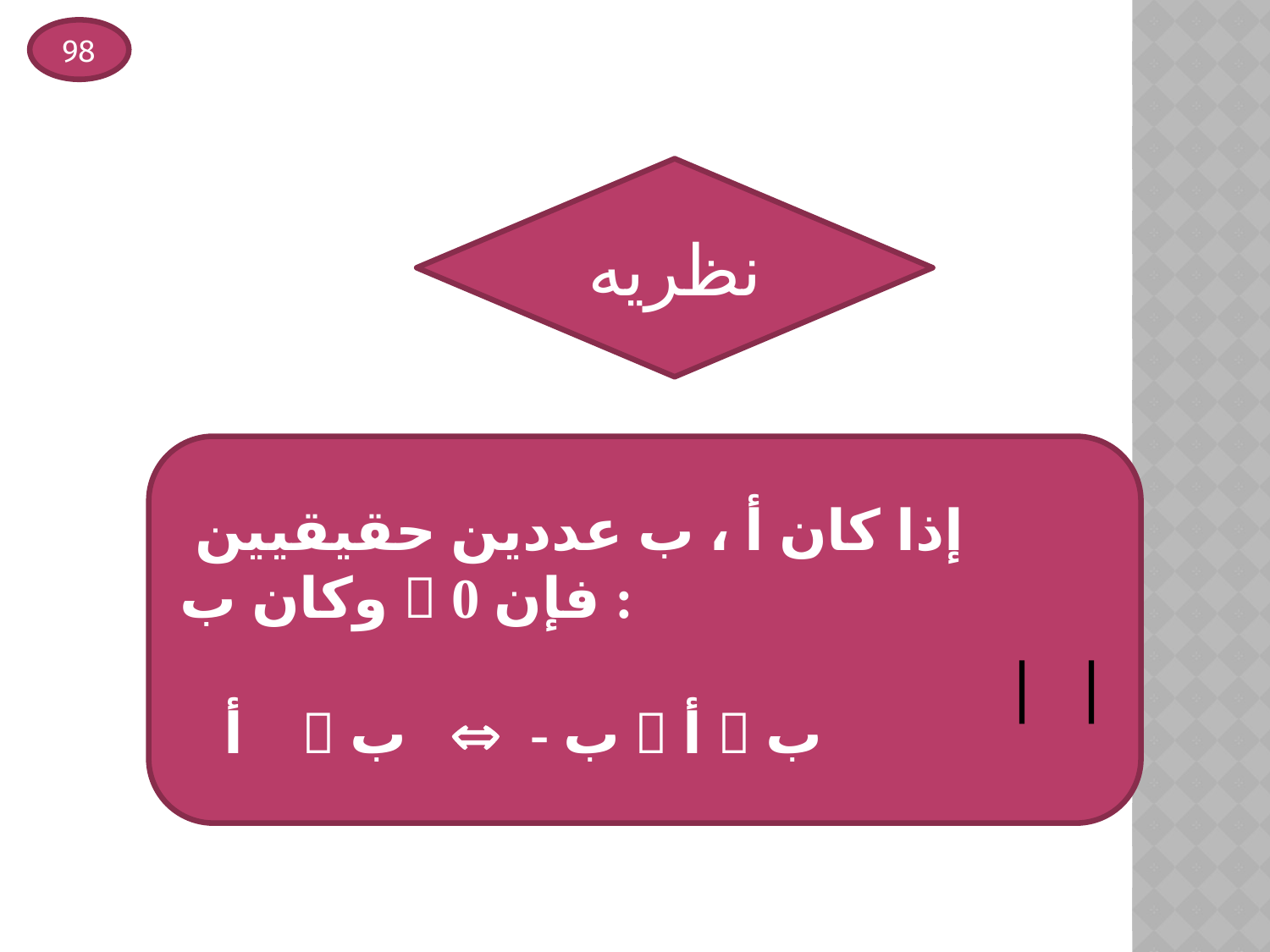

98
نظريه
 إذا كان أ ، ب عددين حقيقيين وكان ب ≤ 0 فإن :

   أ    ≥ ب   ⇔  - ب ≥ أ ≥ ب